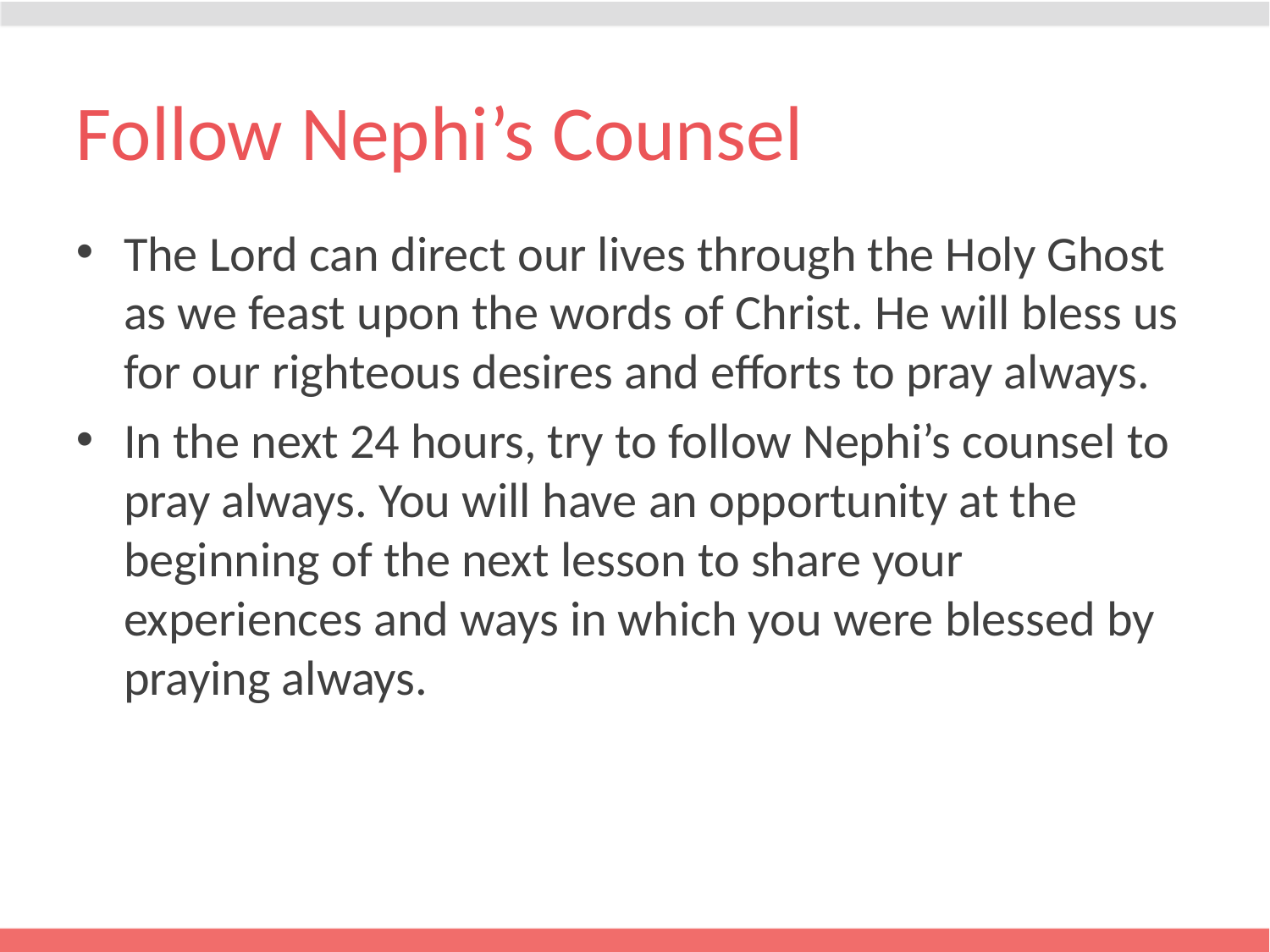

# Follow Nephi’s Counsel
The Lord can direct our lives through the Holy Ghost as we feast upon the words of Christ. He will bless us for our righteous desires and efforts to pray always.
In the next 24 hours, try to follow Nephi’s counsel to pray always. You will have an opportunity at the beginning of the next lesson to share your experiences and ways in which you were blessed by praying always.